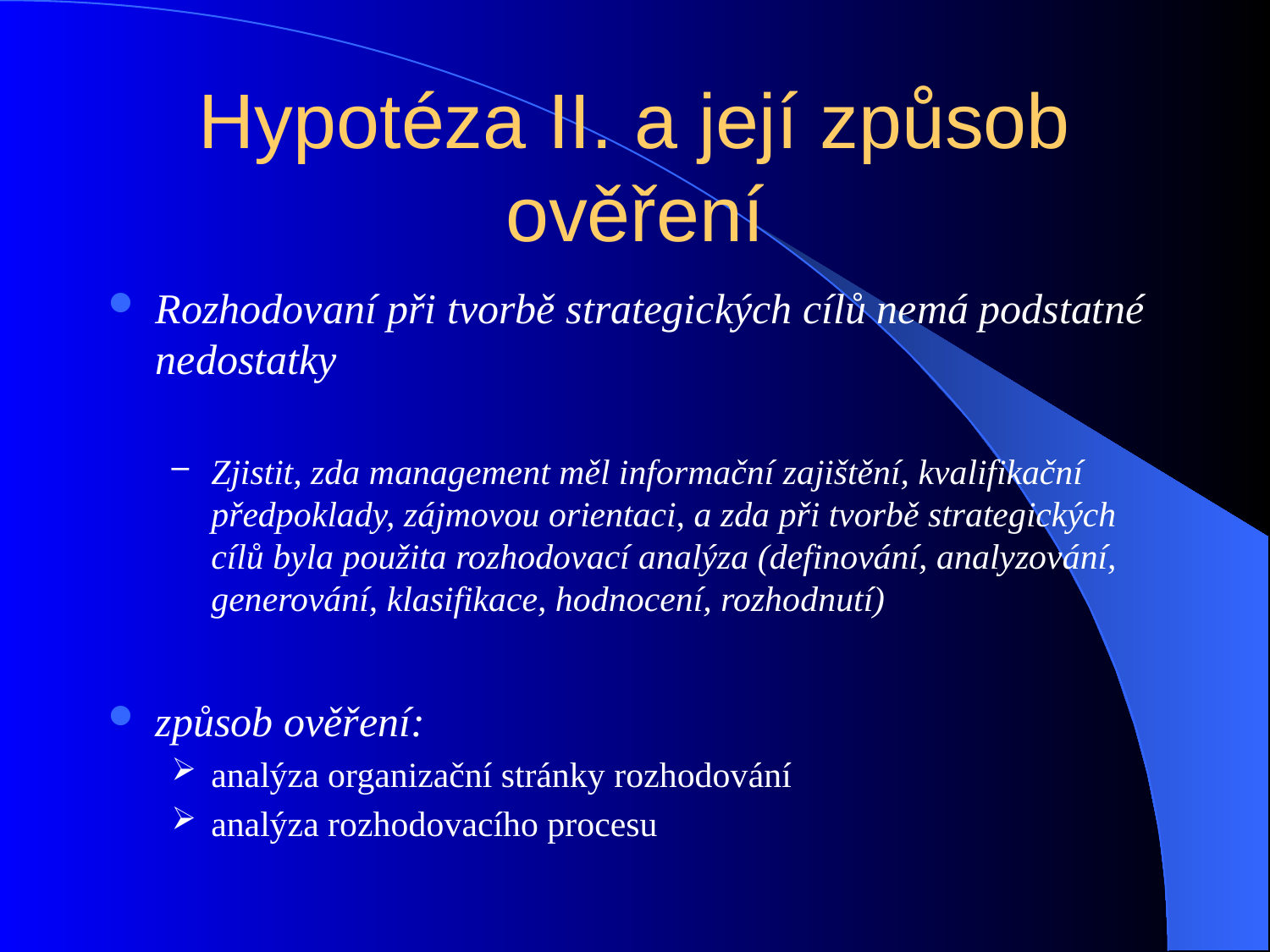

# Hypotéza II. a její způsob ověření
Rozhodovaní při tvorbě strategických cílů nemá podstatné nedostatky

Zjistit, zda management měl informační zajištění, kvalifikační předpoklady, zájmovou orientaci, a zda při tvorbě strategických cílů byla použita rozhodovací analýza (definování, analyzování, generování, klasifikace, hodnocení, rozhodnutí)

způsob ověření:
analýza organizační stránky rozhodování
analýza rozhodovacího procesu